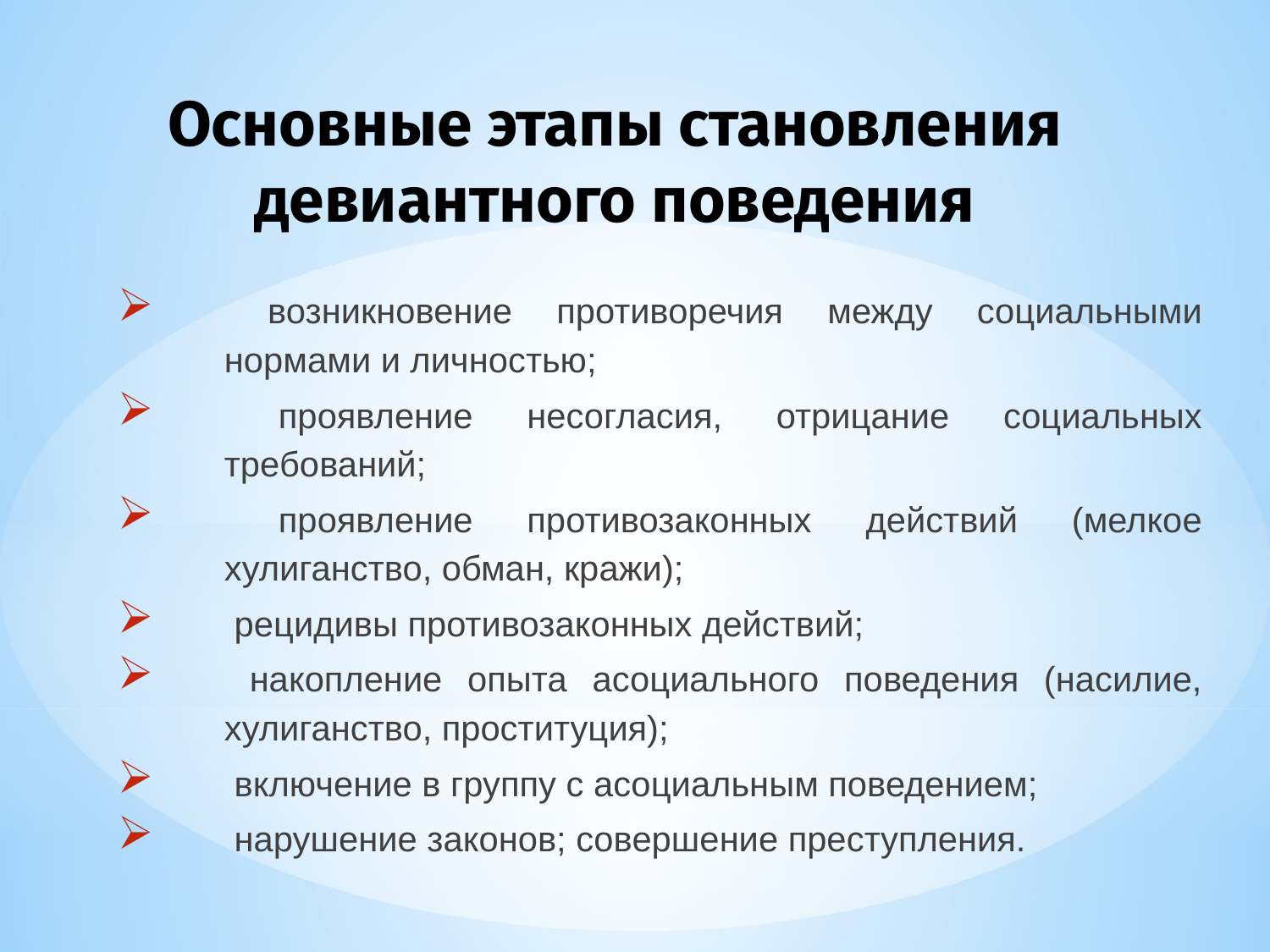

# Основные этапы становления девиантного поведения
 возникновение противоречия между социальными нормами и личностью;
 проявление несогласия, отрицание социальных требований;
 проявление противозаконных действий (мелкое хулиганство, обман, кражи);
 рецидивы противозаконных действий;
 накопление опыта асоциального поведения (насилие, хулиганство, проституция);
 включение в группу с асоциальным поведением;
 нарушение законов; совершение преступления.